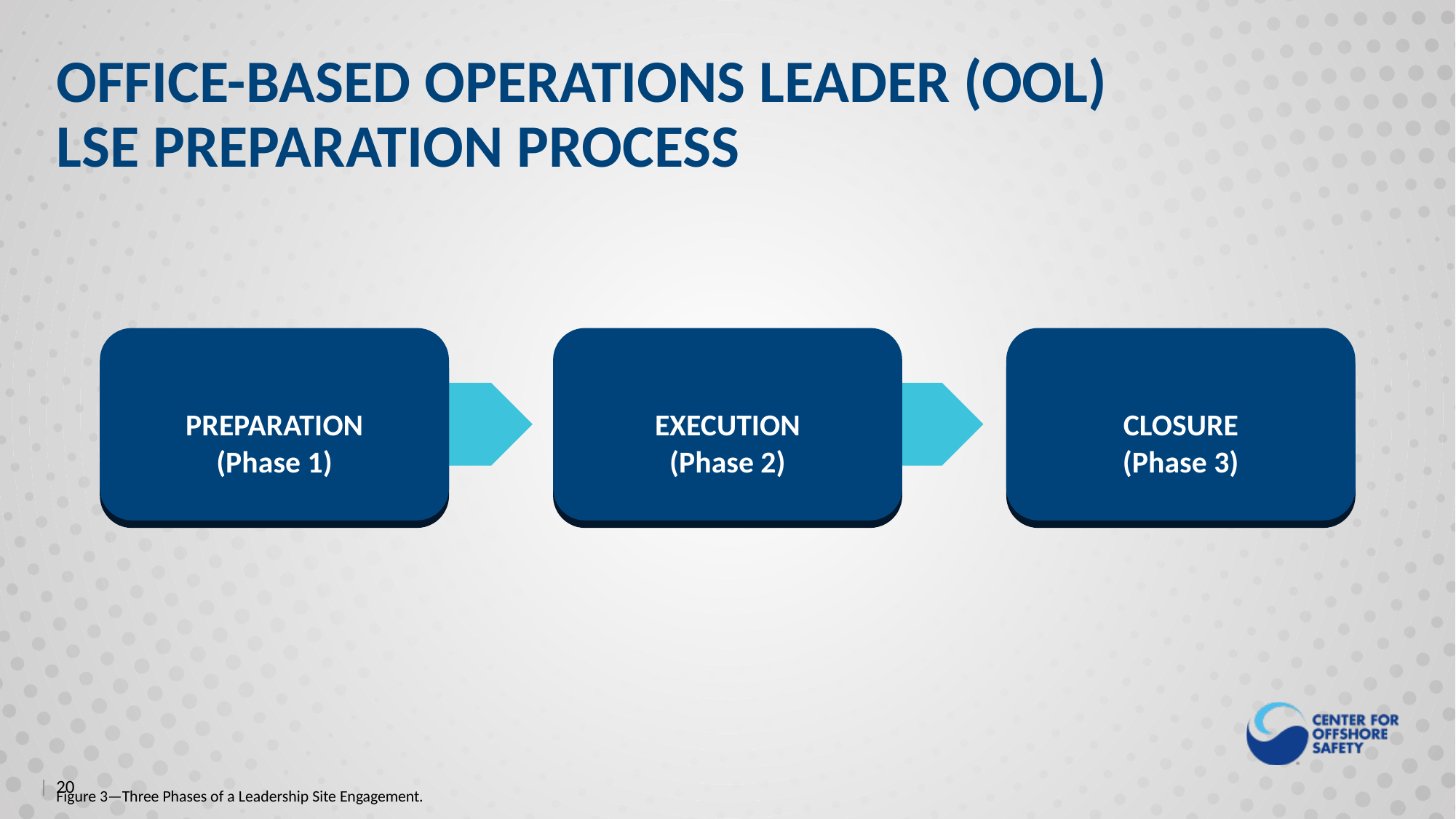

OFFICE-BASED OPERATIONS LEADER (OOL)
LSE PREPARATION PROCESS

PREPARATION (Phase 1)

EXECUTION (Phase 2)

CLOSURE (Phase 3)
|  20
Figure 3—Three Phases of a Leadership Site Engagement.